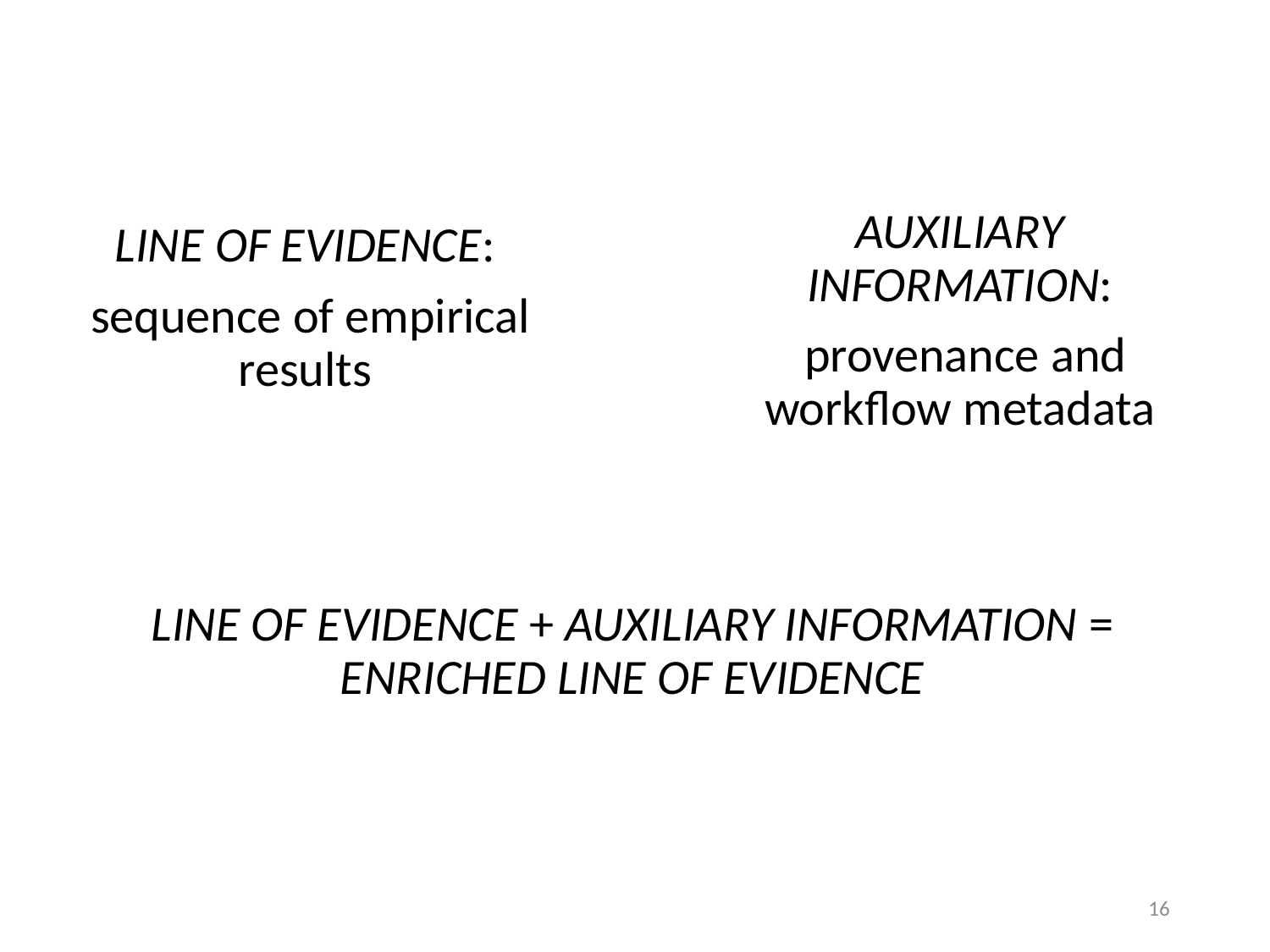

AUXILIARY INFORMATION:
 provenance and workflow metadata

LINE OF EVIDENCE:
sequence of empirical results

LINE OF EVIDENCE + AUXILIARY INFORMATION = ENRICHED LINE OF EVIDENCE

16